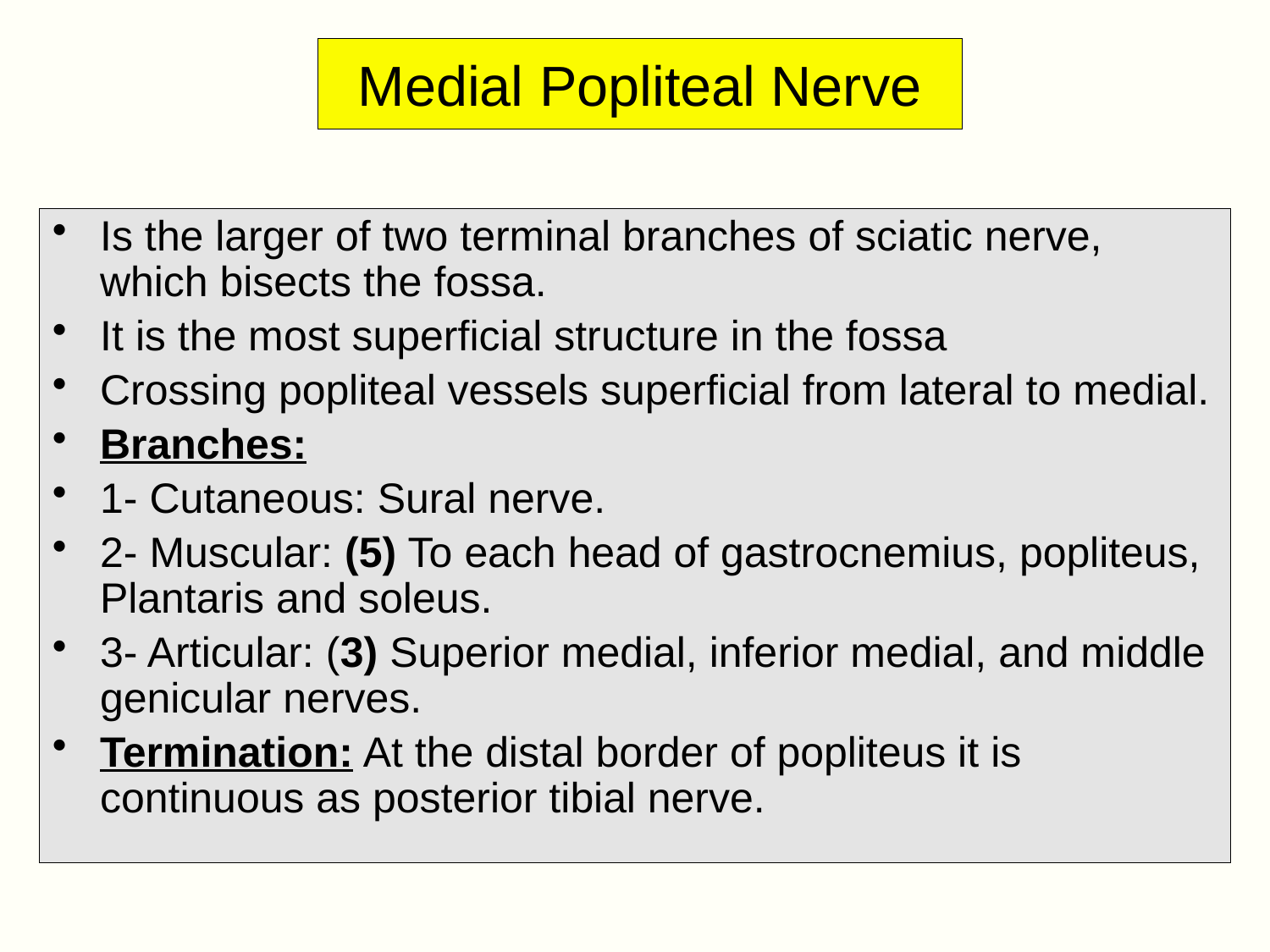

Medial Popliteal Nerve
Is the larger of two terminal branches of sciatic nerve,      which bisects the fossa.
It is the most superficial structure in the fossa
Crossing popliteal vessels superficial from lateral to medial.
Branches:
1- Cutaneous: Sural nerve.
2- Muscular: (5) To each head of gastrocnemius, popliteus, Plantaris and soleus.
3- Articular: (3) Superior medial, inferior medial, and middle genicular nerves.
Termination: At the distal border of popliteus it is continuous as posterior tibial nerve.